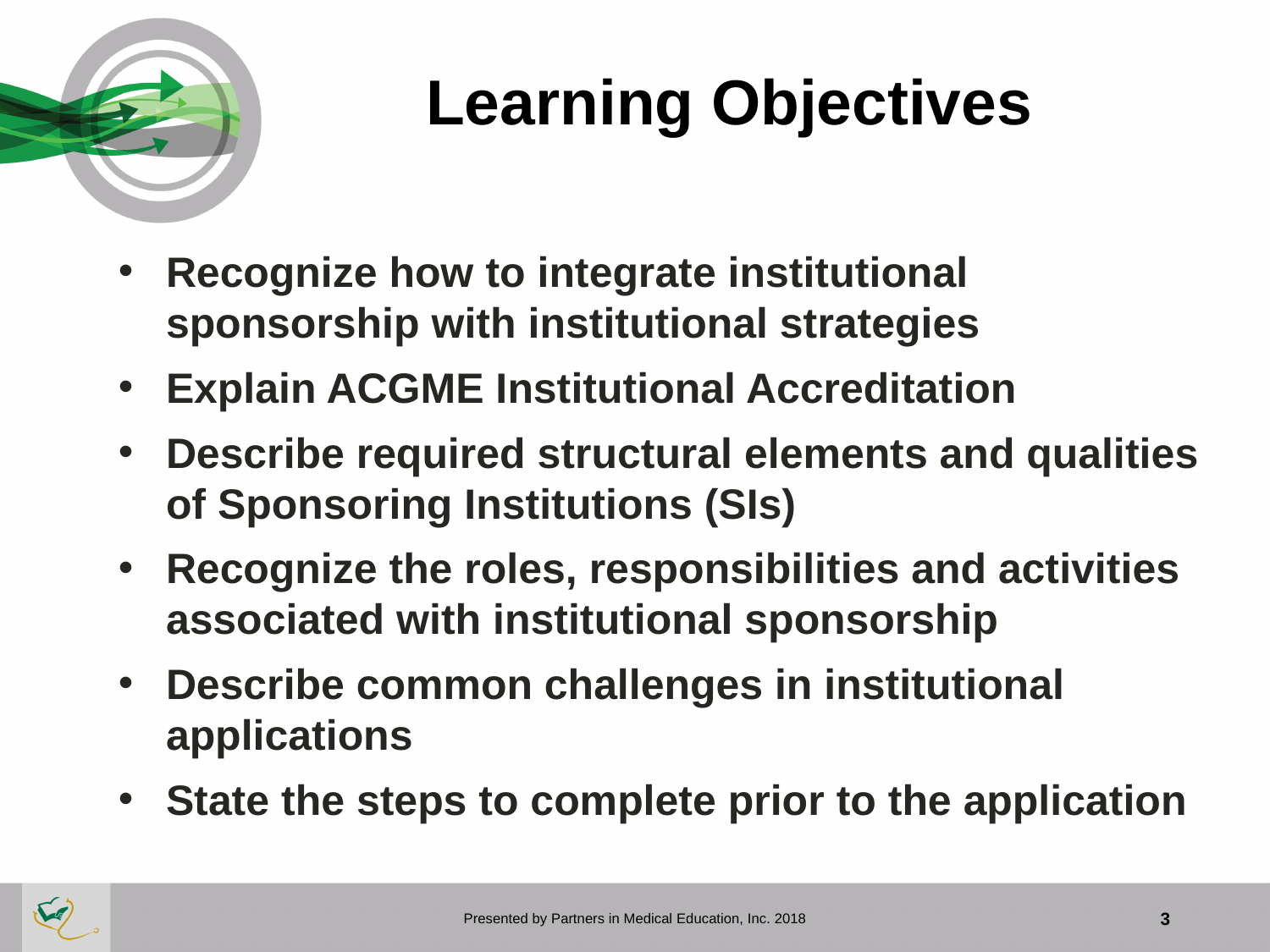

# Learning Objectives

Recognize how to integrate institutional sponsorship with institutional strategies
Explain ACGME Institutional Accreditation
Describe required structural elements and qualities of Sponsoring Institutions (SIs)
Recognize the roles, responsibilities and activities associated with institutional sponsorship
Describe common challenges in institutional applications
State the steps to complete prior to the application
Presented by Partners in Medical Education, Inc. 2018
3